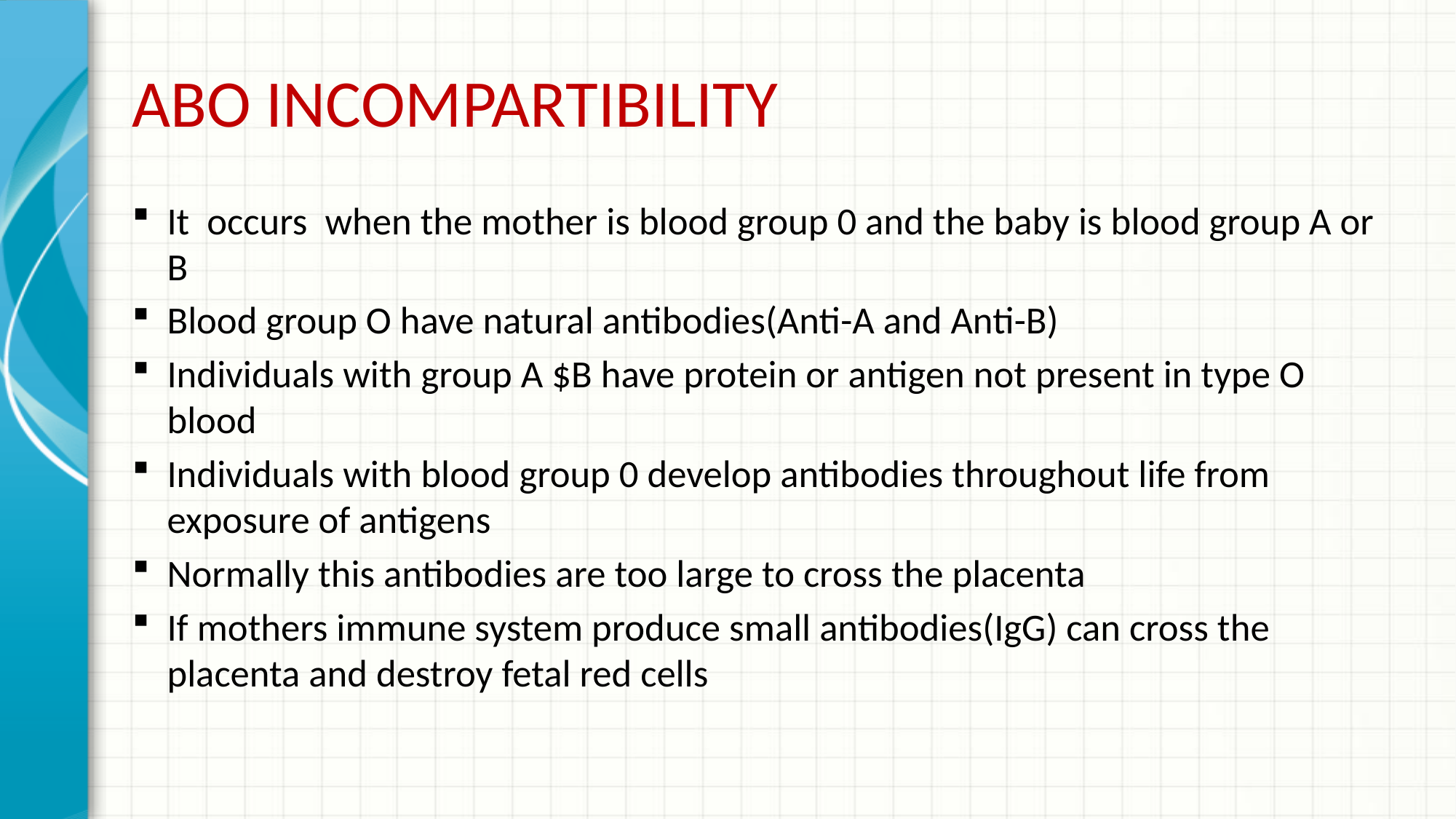

# ABO INCOMPARTIBILITY
It  occurs  when the mother is blood group 0 and the baby is blood group A or B
Blood group O have natural antibodies(Anti-A and Anti-B)
Individuals with group A $B have protein or antigen not present in type O blood
Individuals with blood group 0 develop antibodies throughout life from exposure of antigens
Normally this antibodies are too large to cross the placenta
If mothers immune system produce small antibodies(IgG) can cross the  placenta and destroy fetal red cells